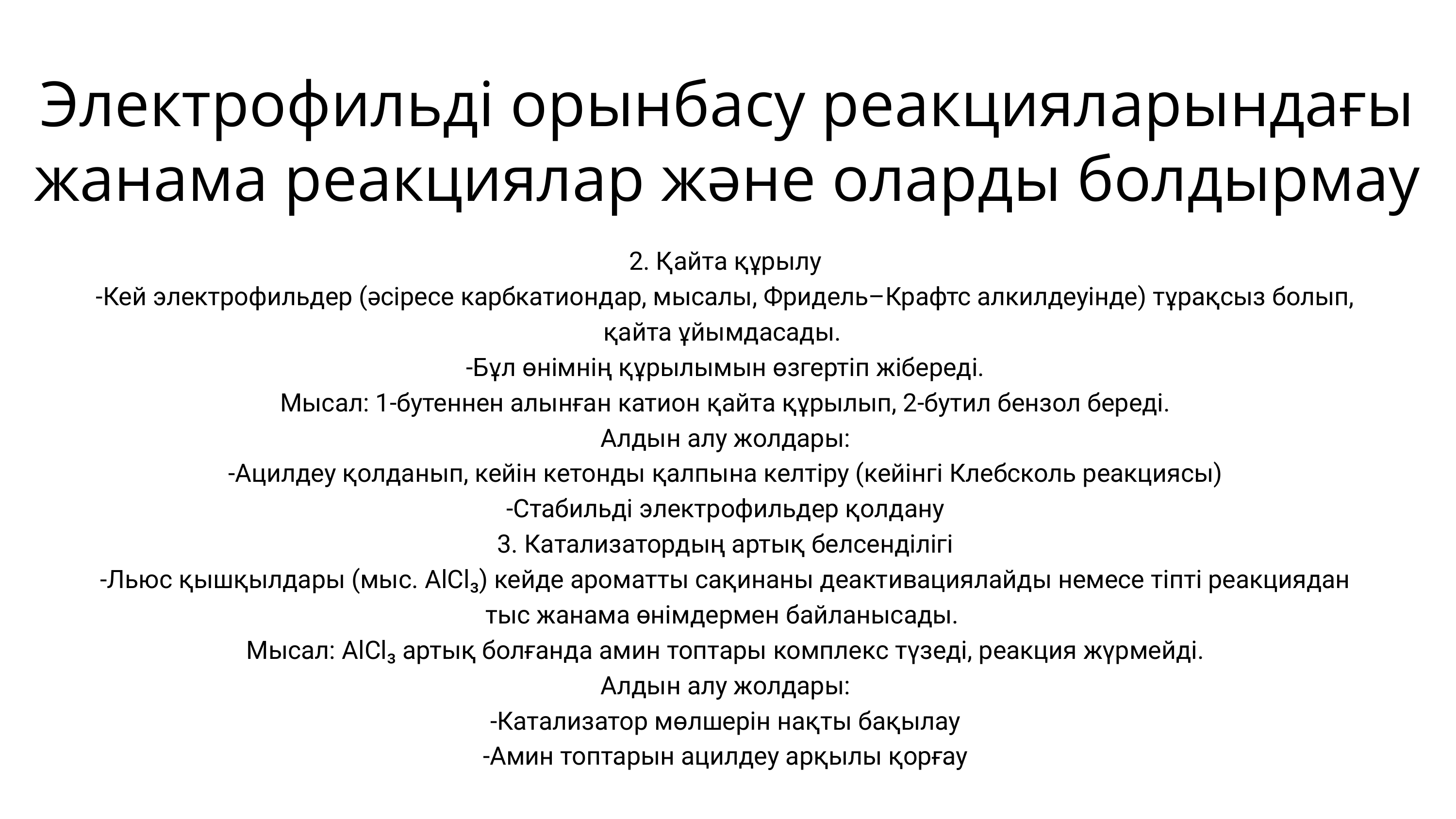

Электрофильді орынбасу реакцияларындағы жанама реакциялар және оларды болдырмау
 2. Қайта құрылу
 -Кей электрофильдер (әсіресе карбкатиондар, мысалы, Фридель–Крафтс алкилдеуінде) тұрақсыз болып, қайта ұйымдасады.
 -Бұл өнімнің құрылымын өзгертіп жібереді.
 Мысал: 1-бутеннен алынған катион қайта құрылып, 2-бутил бензол береді.
 Алдын алу жолдары:
 -Ацилдеу қолданып, кейін кетонды қалпына келтіру (кейінгі Клебсколь реакциясы)
 -Стабильді электрофильдер қолдану
 3. Катализатордың артық белсенділігі
 -Льюс қышқылдары (мыс. AlCl₃) кейде ароматты сақинаны деактивациялайды немесе тіпті реакциядан тыс жанама өнімдермен байланысады.
 Мысал: AlCl₃ артық болғанда амин топтары комплекс түзеді, реакция жүрмейді.
 Алдын алу жолдары:
 -Катализатор мөлшерін нақты бақылау
 -Амин топтарын ацилдеу арқылы қорғау